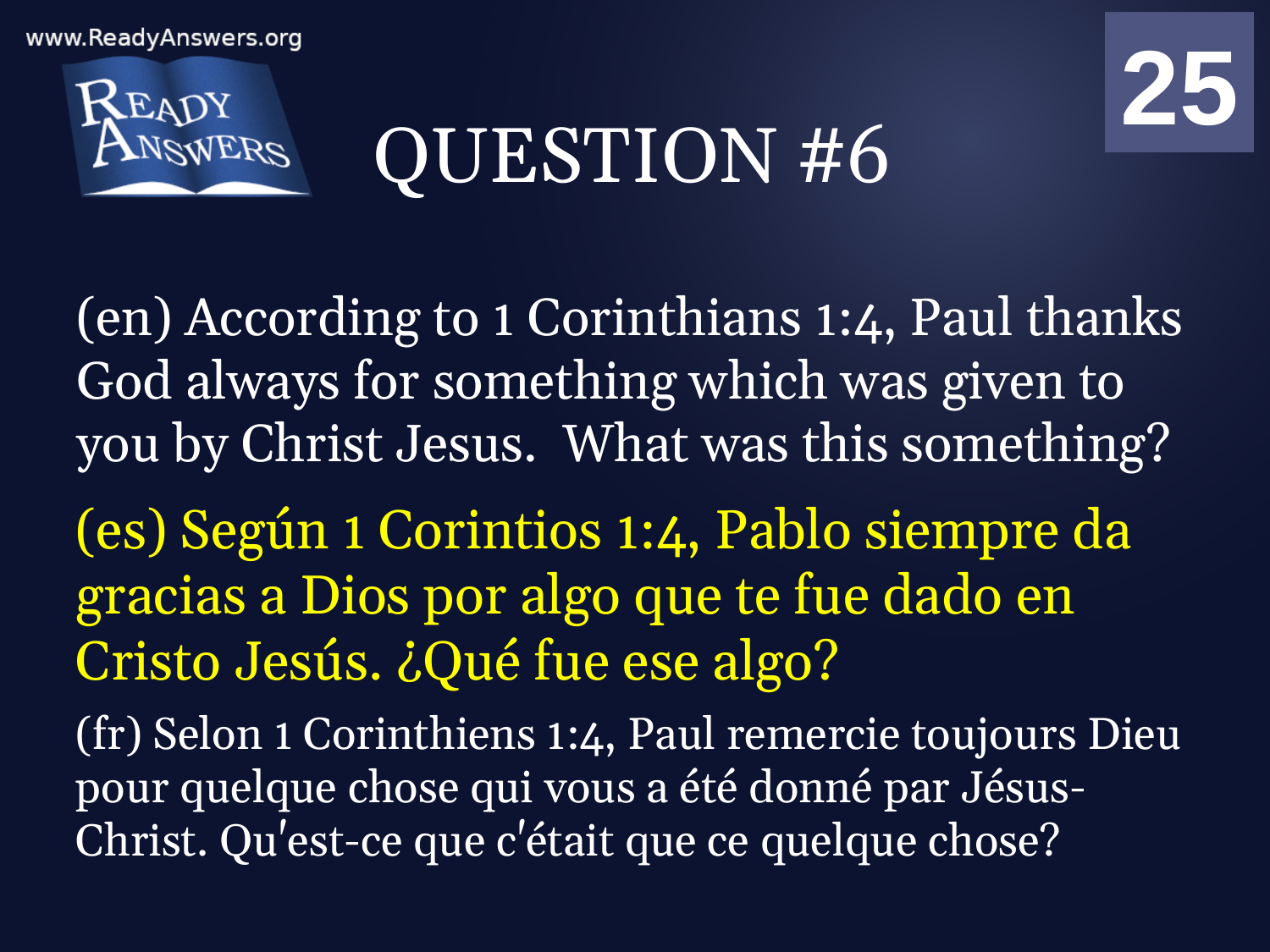

01
02
03
04
05
06
07
08
09
10
11
12
13
14
15
16
17
18
19
20
21
22
23
24
25
00
# QUESTION #6
(en) According to 1 Corinthians 1:4, Paul thanks God always for something which was given to you by Christ Jesus.  What was this something?
(es) Según 1 Corintios 1:4, Pablo siempre da gracias a Dios por algo que te fue dado en Cristo Jesús. ¿Qué fue ese algo?
(fr) Selon 1 Corinthiens 1:4, Paul remercie toujours Dieu pour quelque chose qui vous a été donné par Jésus-Christ. Qu'est-ce que c'était que ce quelque chose?